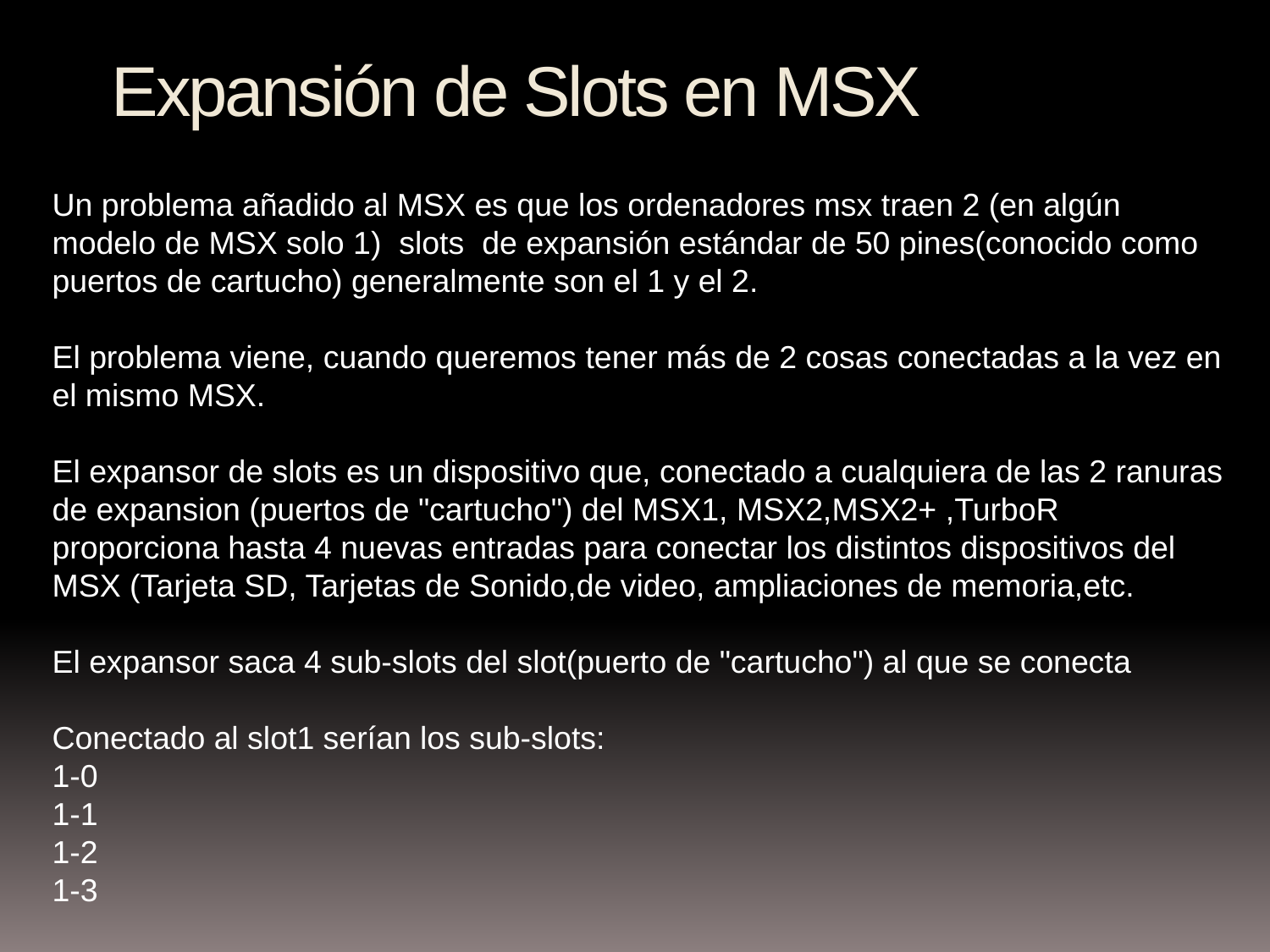

Expansión de Slots en MSX
Un problema añadido al MSX es que los ordenadores msx traen 2 (en algún modelo de MSX solo 1)  slots  de expansión estándar de 50 pines(conocido como puertos de cartucho) generalmente son el 1 y el 2.

El problema viene, cuando queremos tener más de 2 cosas conectadas a la vez en el mismo MSX.

El expansor de slots es un dispositivo que, conectado a cualquiera de las 2 ranuras de expansion (puertos de "cartucho") del MSX1, MSX2,MSX2+ ,TurboR proporciona hasta 4 nuevas entradas para conectar los distintos dispositivos del MSX (Tarjeta SD, Tarjetas de Sonido,de video, ampliaciones de memoria,etc.

El expansor saca 4 sub-slots del slot(puerto de "cartucho") al que se conecta

Conectado al slot1 serían los sub-slots:
1-0
1-1
1-2
1-3